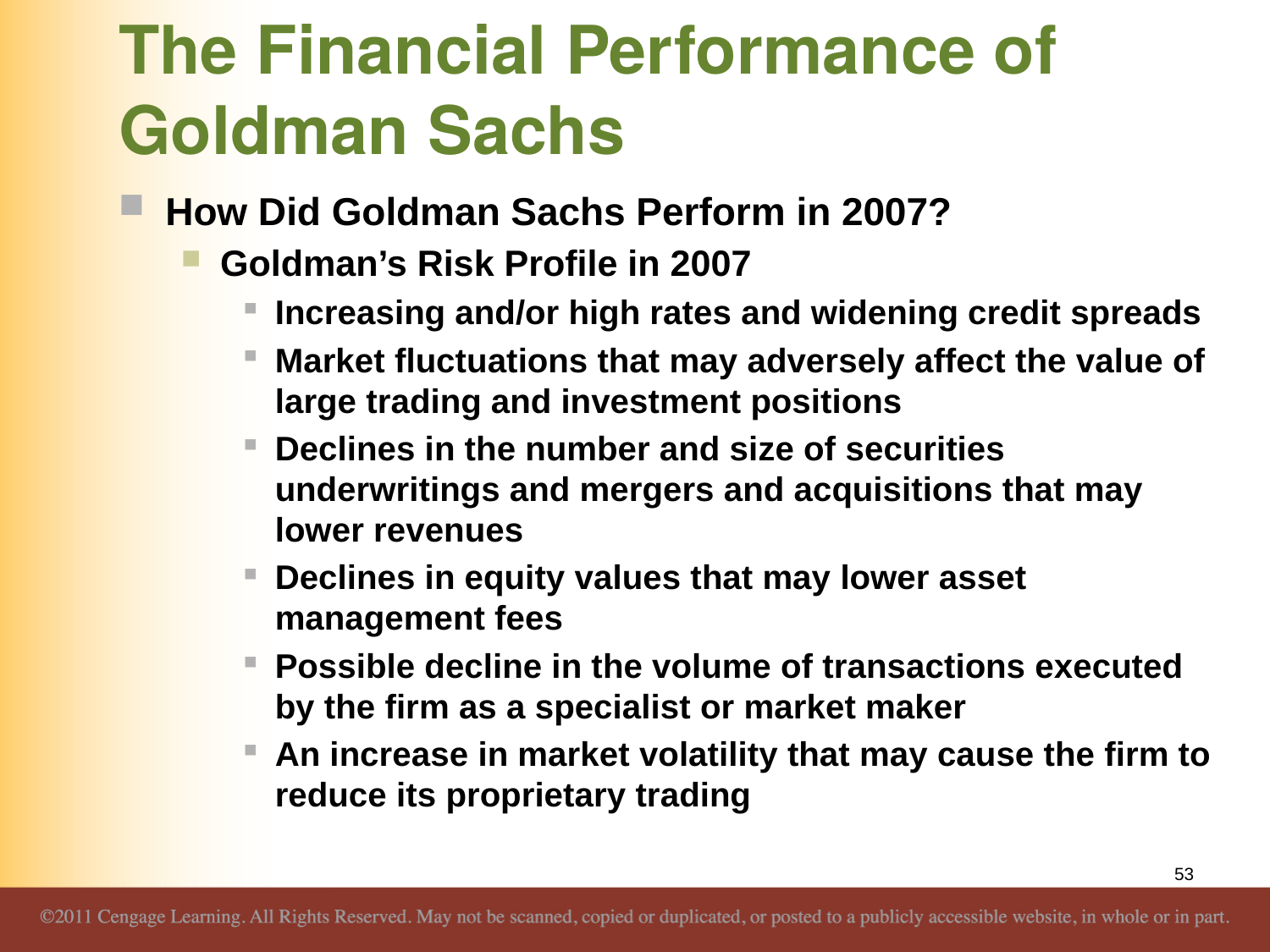

# The Financial Performance of Goldman Sachs
How Did Goldman Sachs Perform in 2007?
Goldman’s Risk Profile in 2007
Increasing and/or high rates and widening credit spreads
Market fluctuations that may adversely affect the value of large trading and investment positions
Declines in the number and size of securities underwritings and mergers and acquisitions that may lower revenues
Declines in equity values that may lower asset management fees
Possible decline in the volume of transactions executed by the firm as a specialist or market maker
An increase in market volatility that may cause the firm to reduce its proprietary trading
53